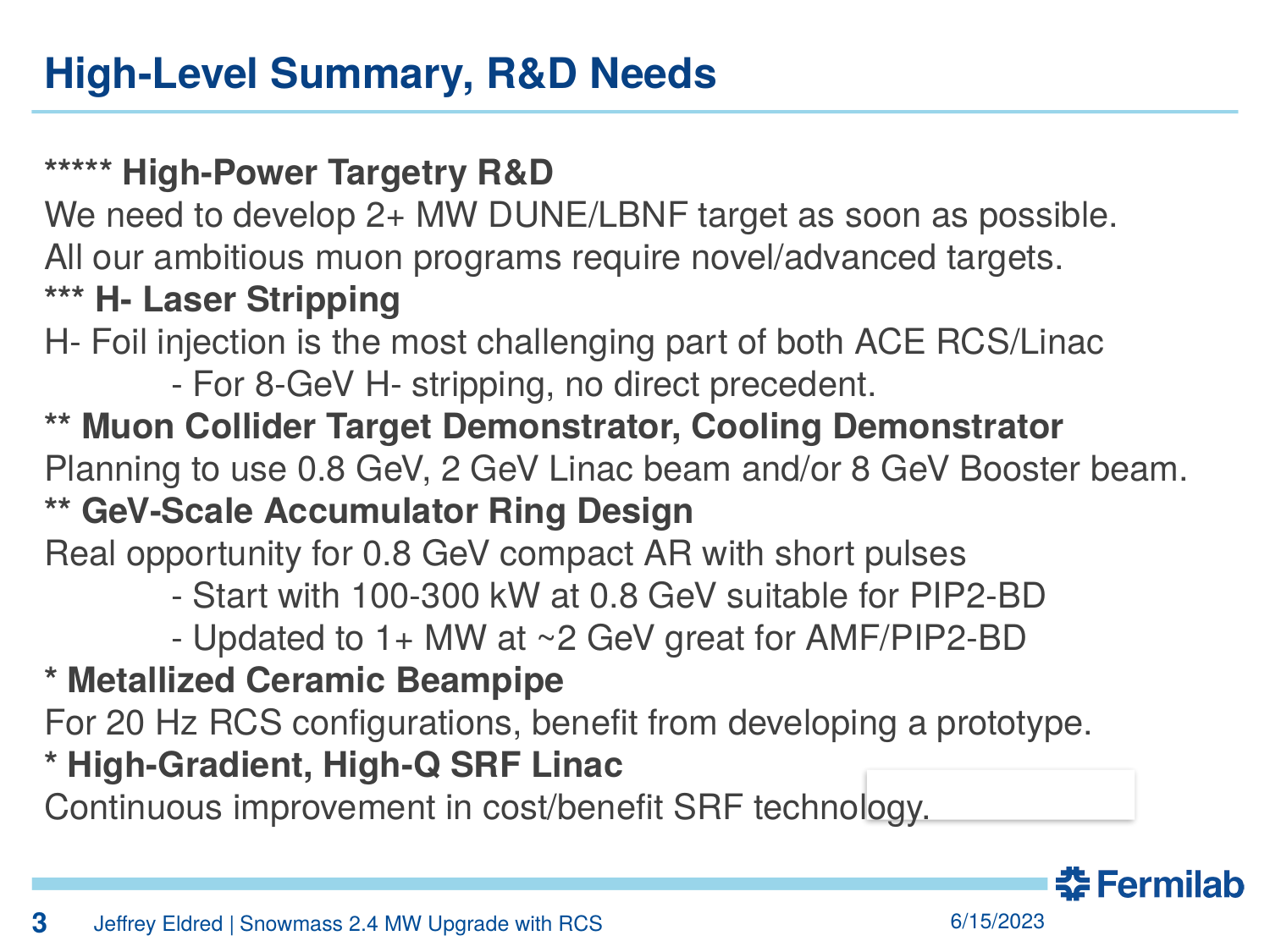

3
High-Level Summary, R&D Needs
***** High-Power Targetry R&D
We need to develop 2+ MW DUNE/LBNF target as soon as possible.
All our ambitious muon programs require novel/advanced targets.
*** H- Laser Stripping
H- Foil injection is the most challenging part of both ACE RCS/Linac
	- For 8-GeV H- stripping, no direct precedent.
** Muon Collider Target Demonstrator, Cooling Demonstrator
Planning to use 0.8 GeV, 2 GeV Linac beam and/or 8 GeV Booster beam.
** GeV-Scale Accumulator Ring Design
Real opportunity for 0.8 GeV compact AR with short pulses
	- Start with 100-300 kW at 0.8 GeV suitable for PIP2-BD
	- Updated to 1+ MW at ~2 GeV great for AMF/PIP2-BD
* Metallized Ceramic Beampipe
For 20 Hz RCS configurations, benefit from developing a prototype.
* High-Gradient, High-Q SRF Linac
Continuous improvement in cost/benefit SRF technology.

3
6/15/2023
Jeffrey Eldred | Snowmass 2.4 MW Upgrade with RCS